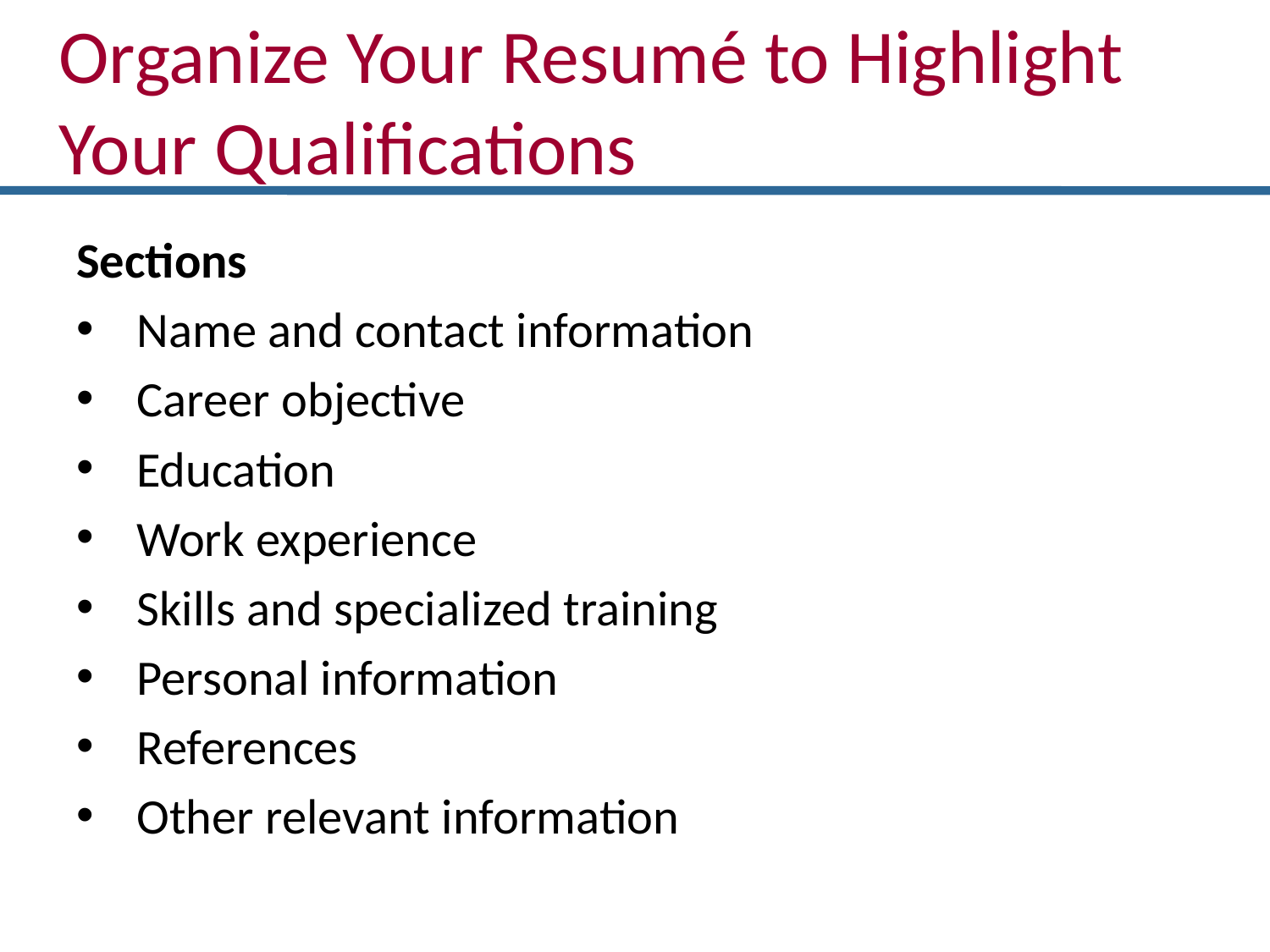

Organize Your Resumé to Highlight Your Qualifications
Sections
Name and contact information
Career objective
Education
Work experience
Skills and specialized training
Personal information
References
Other relevant information